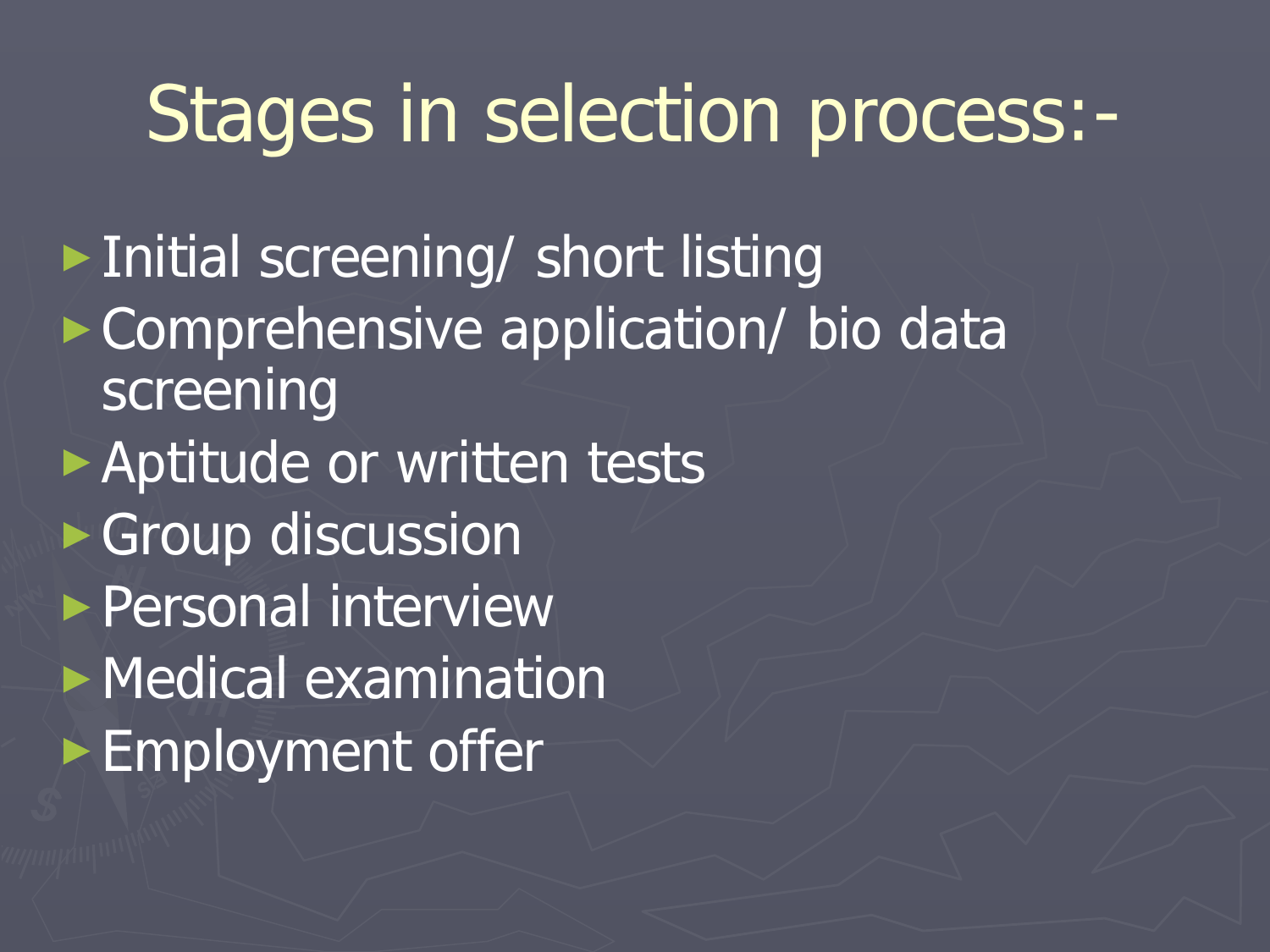

# Stages in selection process:-
Initial screening/ short listing
Comprehensive application/ bio data screening
Aptitude or written tests
Group discussion
Personal interview
Medical examination
Employment offer